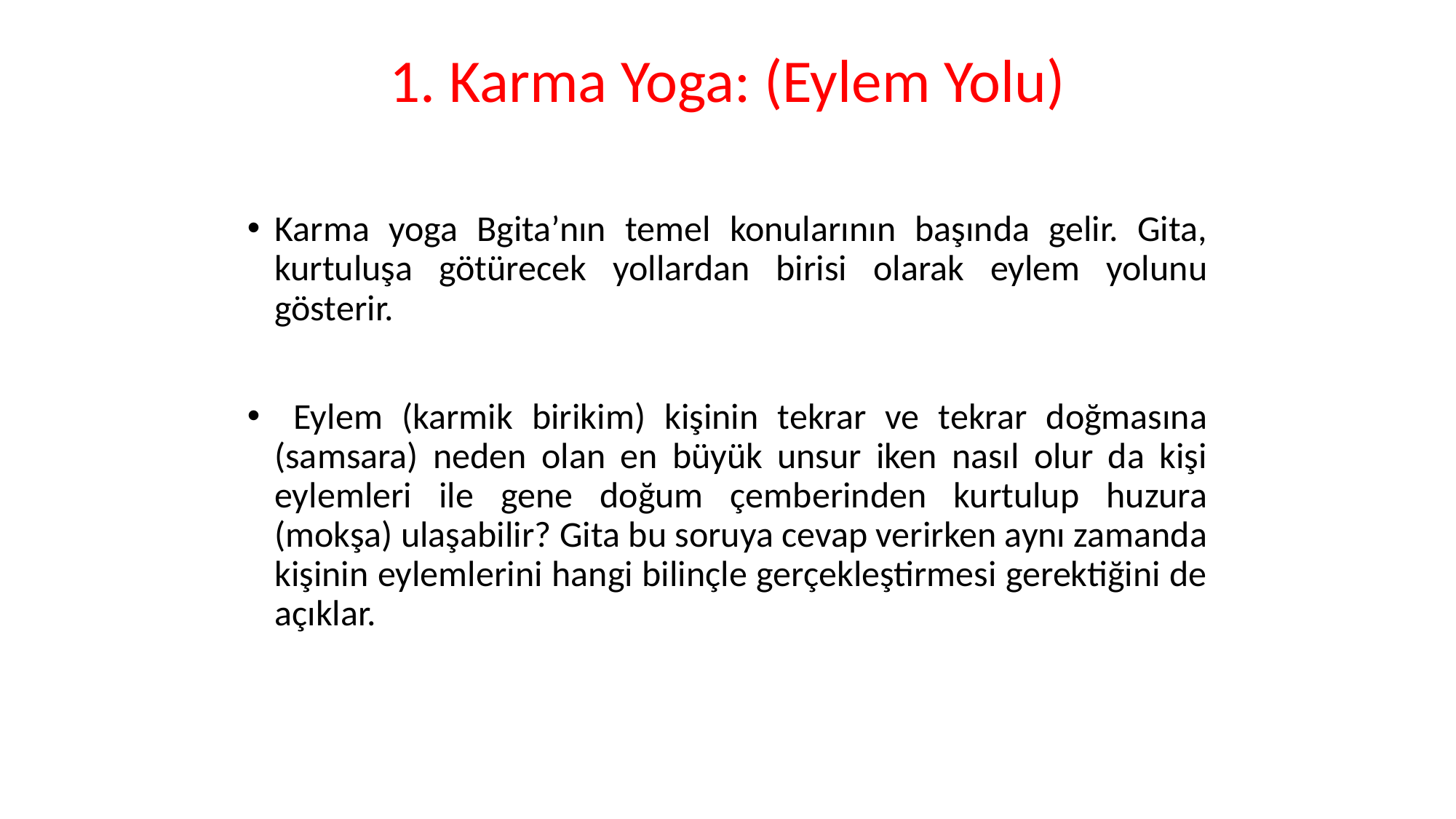

# 1. Karma Yoga: (Eylem Yolu)
Karma yoga Bgita’nın temel konularının başında gelir. Gita, kurtuluşa götürecek yollardan birisi olarak eylem yolunu gösterir.

 Eylem (karmik birikim) kişinin tekrar ve tekrar doğmasına (samsara) neden olan en büyük unsur iken nasıl olur da kişi eylemleri ile gene doğum çemberinden kurtulup huzura (mokşa) ulaşabilir? Gita bu soruya cevap verirken aynı zamanda kişinin eylemlerini hangi bilinçle gerçekleştirmesi gerektiğini de açıklar.